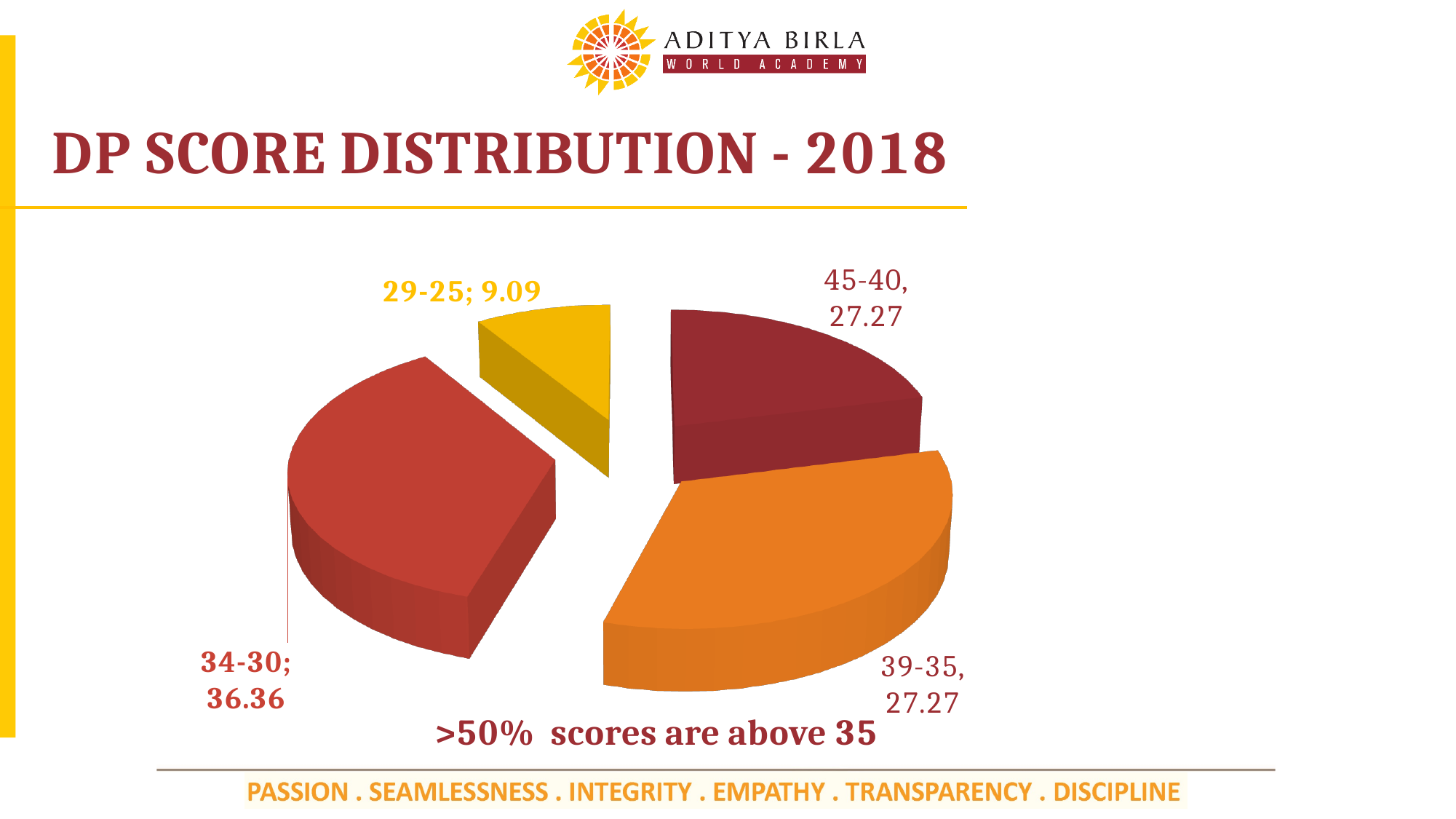

# DP SCORE DISTRIBUTION - 2018

[unsupported chart]

>50%  scores are above 35